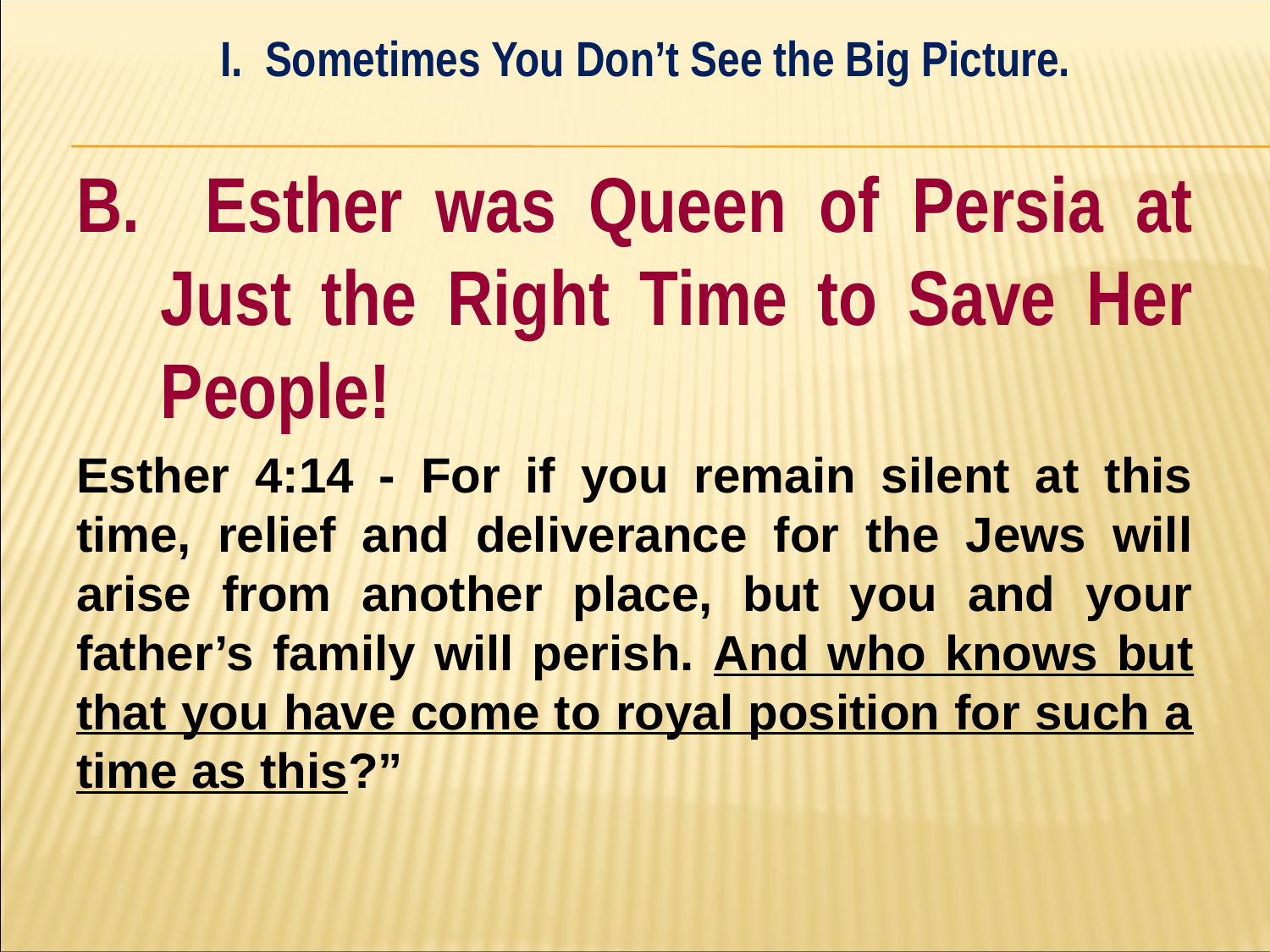

I.  Sometimes You Don’t See the Big Picture.
#
B.  Esther was Queen of Persia at Just the Right Time to Save Her People!
Esther 4:14 - For if you remain silent at this time, relief and deliverance for the Jews will arise from another place, but you and your father’s family will perish. And who knows but that you have come to royal position for such a time as this?”